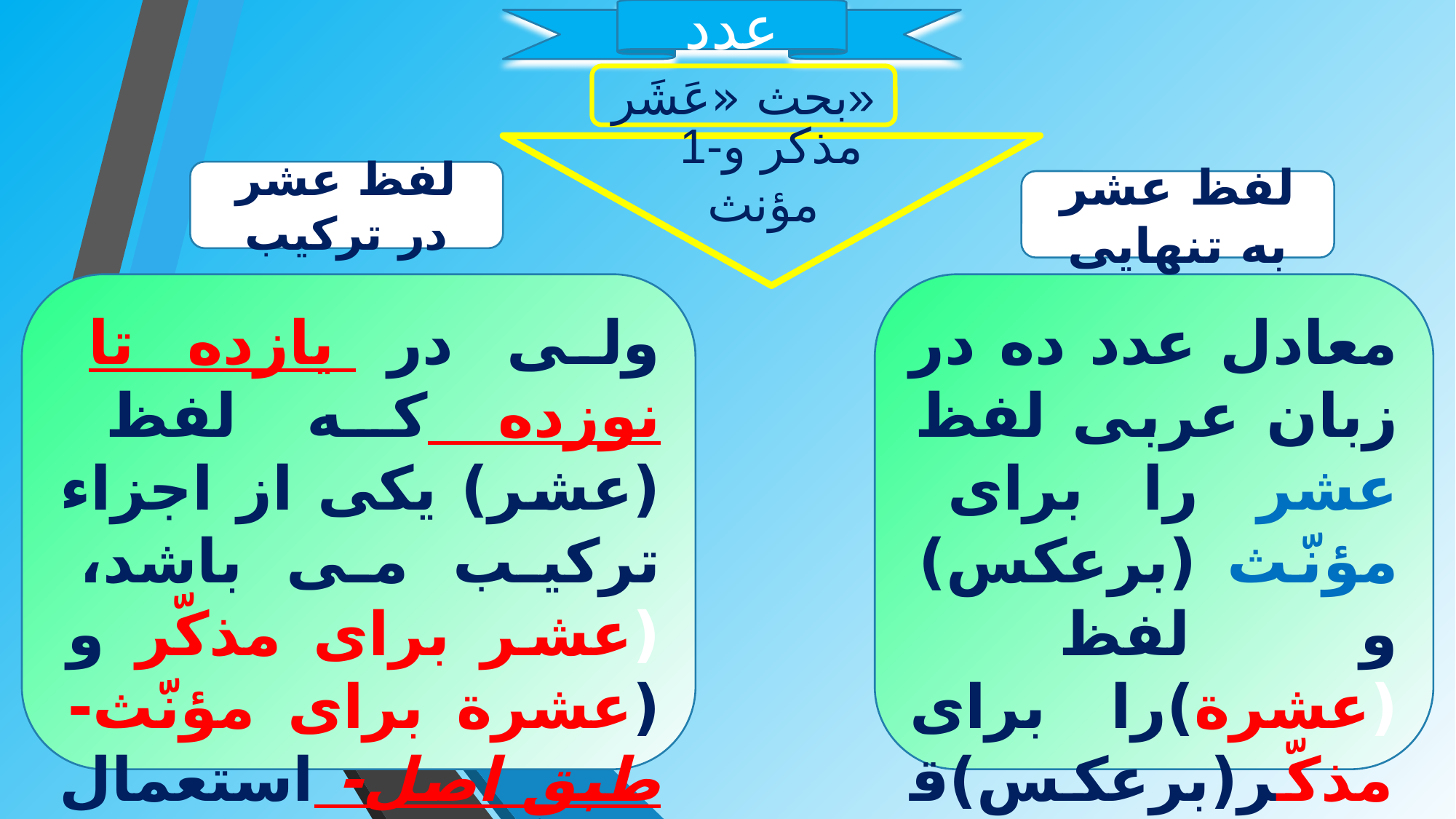

عدد
بحث «عَشَر»
1-مذکر و مؤنث
لفظ عشر در ترکیب
لفظ عشر به تنهایی
ولی در یازده تا نوزده که لفظ (عشر) یکی از اجزاء ترکیب می باشد، (عشر برای مذکّر و (عشرة برای مؤنّث- طبق اصل- استعمال می گردد .
معادل عدد ده در زبان عربی لفظ عشر را برای مؤنّث (برعکس) و لفظ (عشرة)را برای مذکّر(برعکس)قرار داده اند